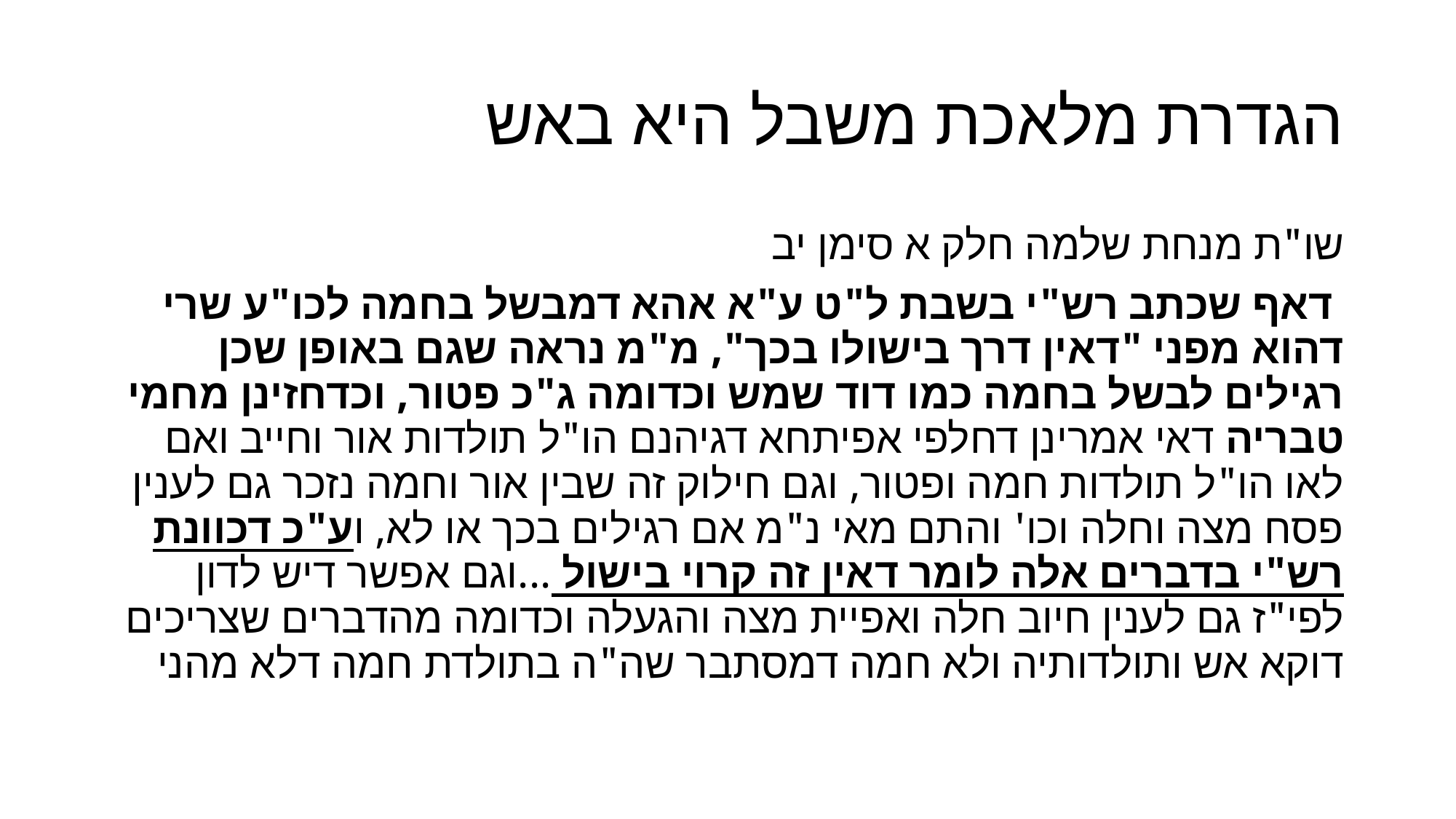

# הגדרת מלאכת משבל היא באש
שו"ת מנחת שלמה חלק א סימן יב
 דאף שכתב רש"י בשבת ל"ט ע"א אהא דמבשל בחמה לכו"ע שרי דהוא מפני "דאין דרך בישולו בכך", מ"מ נראה שגם באופן שכן רגילים לבשל בחמה כמו דוד שמש וכדומה ג"כ פטור, וכדחזינן מחמי טבריה דאי אמרינן דחלפי אפיתחא דגיהנם הו"ל תולדות אור וחייב ואם לאו הו"ל תולדות חמה ופטור, וגם חילוק זה שבין אור וחמה נזכר גם לענין פסח מצה וחלה וכו' והתם מאי נ"מ אם רגילים בכך או לא, וע"כ דכוונת רש"י בדברים אלה לומר דאין זה קרוי בישול ...וגם אפשר דיש לדון לפי"ז גם לענין חיוב חלה ואפיית מצה והגעלה וכדומה מהדברים שצריכים דוקא אש ותולדותיה ולא חמה דמסתבר שה"ה בתולדת חמה דלא מהני